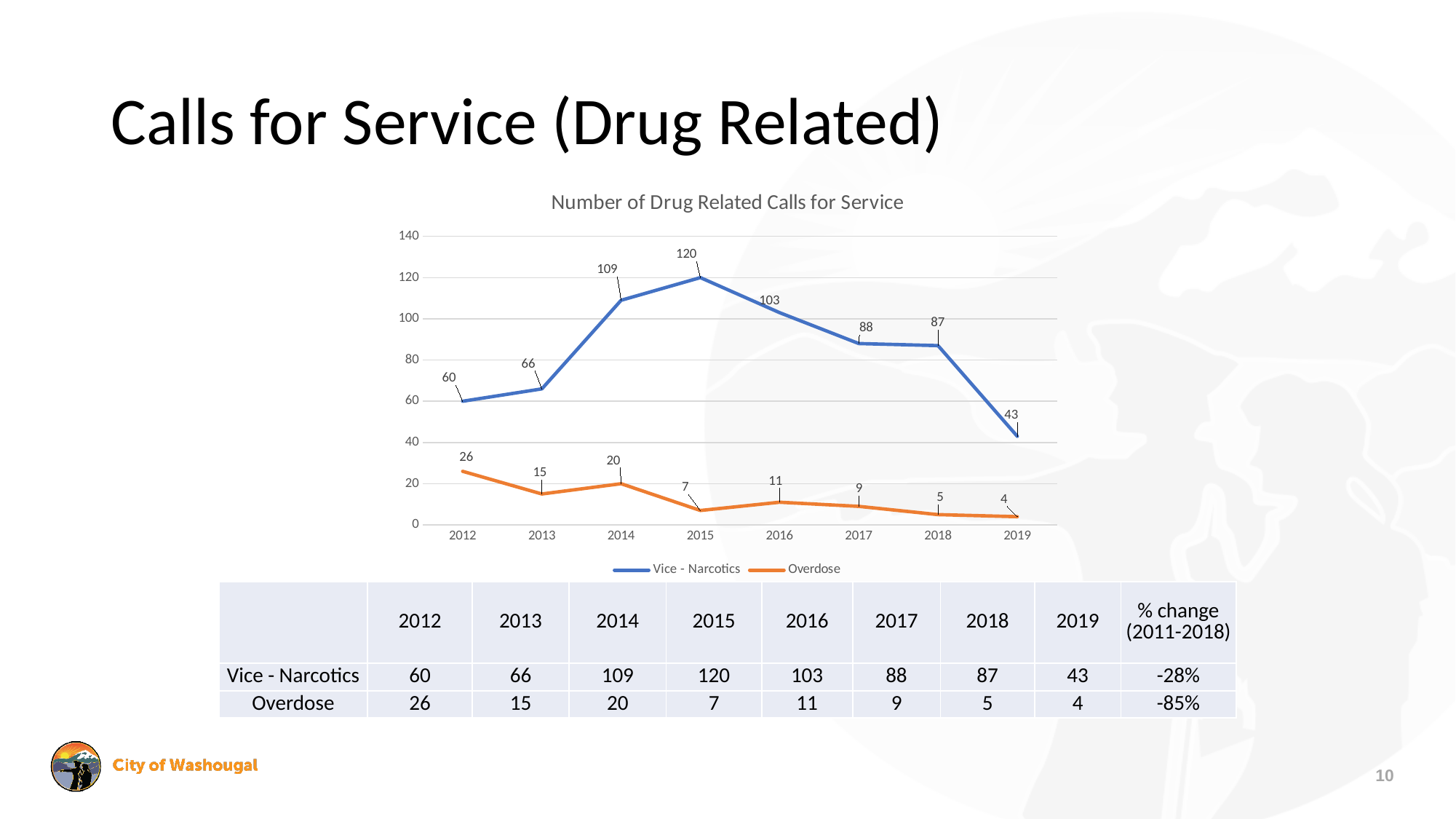

# Calls for Service (Drug Related)

### Chart: Number of Drug Related Calls for Service

| Category | Vice - Narcotics | Overdose |
|---|---|---|
| 2012 | 60.0 | 26.0 |
| 2013 | 66.0 | 15.0 |
| 2014 | 109.0 | 20.0 |
| 2015 | 120.0 | 7.0 |
| 2016 | 103.0 | 11.0 |
| 2017 | 88.0 | 9.0 |
| 2018 | 87.0 | 5.0 |
| 2019 | 43.0 | 4.0 |
|  | 2012 | 2013 | 2014 | 2015 | 2016 | 2017 | 2018 | 2019 | % change (2011-2018) |
| --- | --- | --- | --- | --- | --- | --- | --- | --- | --- |
| Vice - Narcotics | 60 | 66 | 109 | 120 | 103 | 88 | 87 | 43 | -28% |
| Overdose | 26 | 15 | 20 | 7 | 11 | 9 | 5 | 4 | -85% |